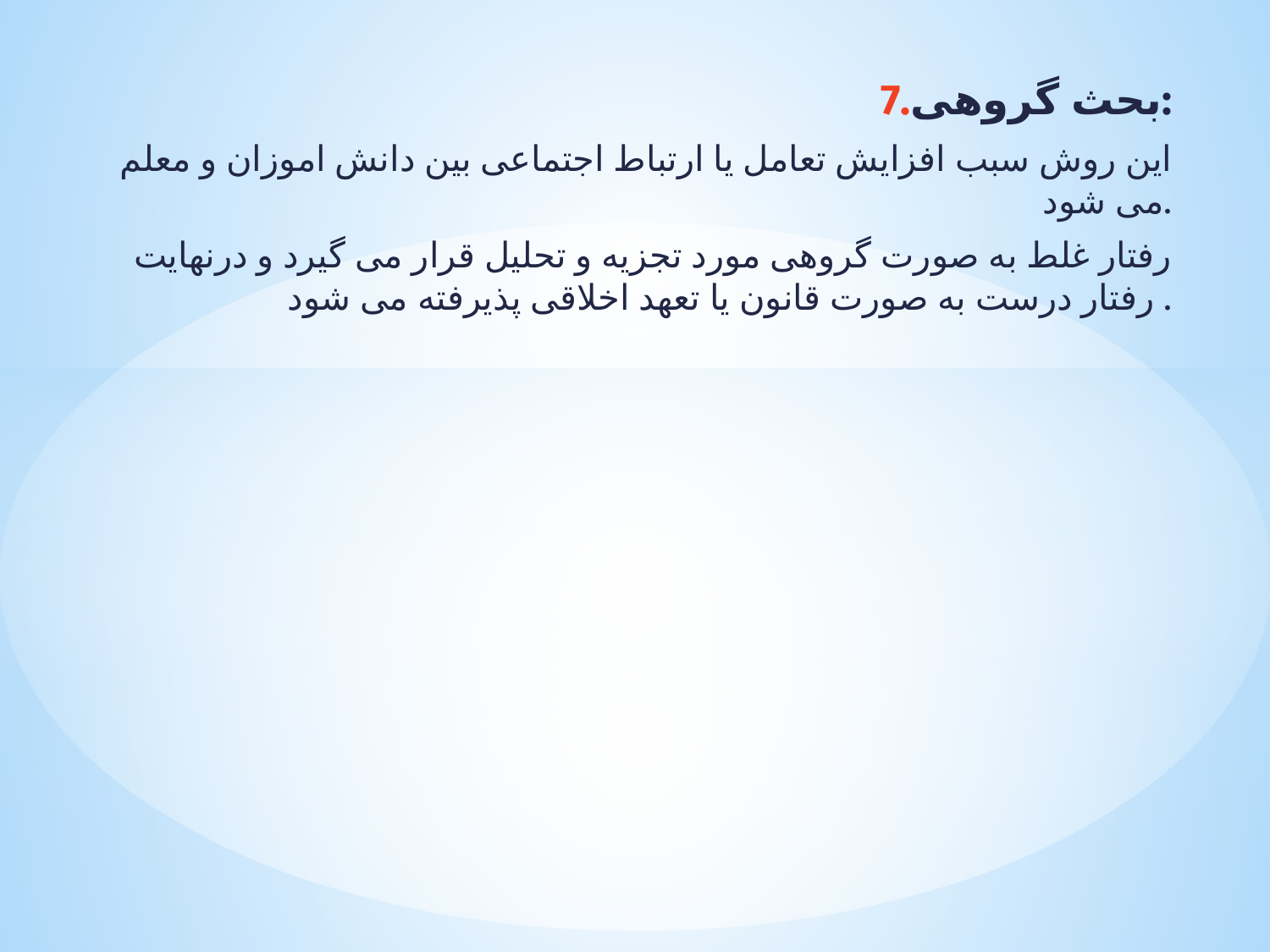

7.بحث گروهی:
این روش سبب افزایش تعامل یا ارتباط اجتماعی بین دانش اموزان و معلم می شود.
رفتار غلط به صورت گروهی مورد تجزیه و تحلیل قرار می گیرد و درنهایت رفتار درست به صورت قانون یا تعهد اخلاقی پذیرفته می شود .